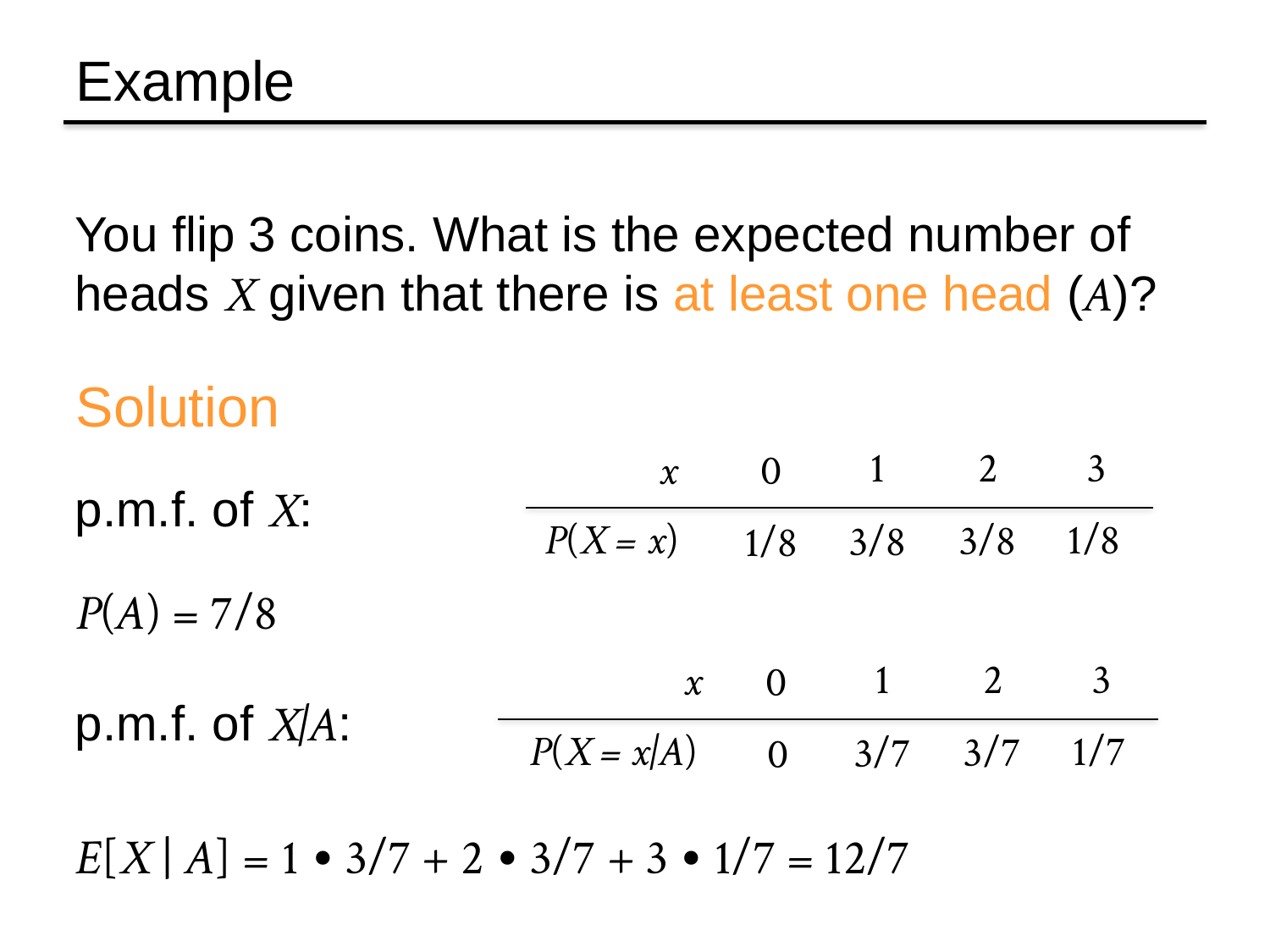

# Example
You flip 3 coins. What is the expected number of heads X given that there is at least one head (A)?
Solution
1
2
3
x
0
P(X = x)
1/8
3/8
3/8
1/8
p.m.f. of X:
P(A) = 7/8
1
2
3
x
0
P(X = x|A)
1/7
3/7
3/7
0
p.m.f. of X|A:
E[X | A] = 1 ∙ 3/7 + 2 ∙ 3/7 + 3 ∙ 1/7 = 12/7